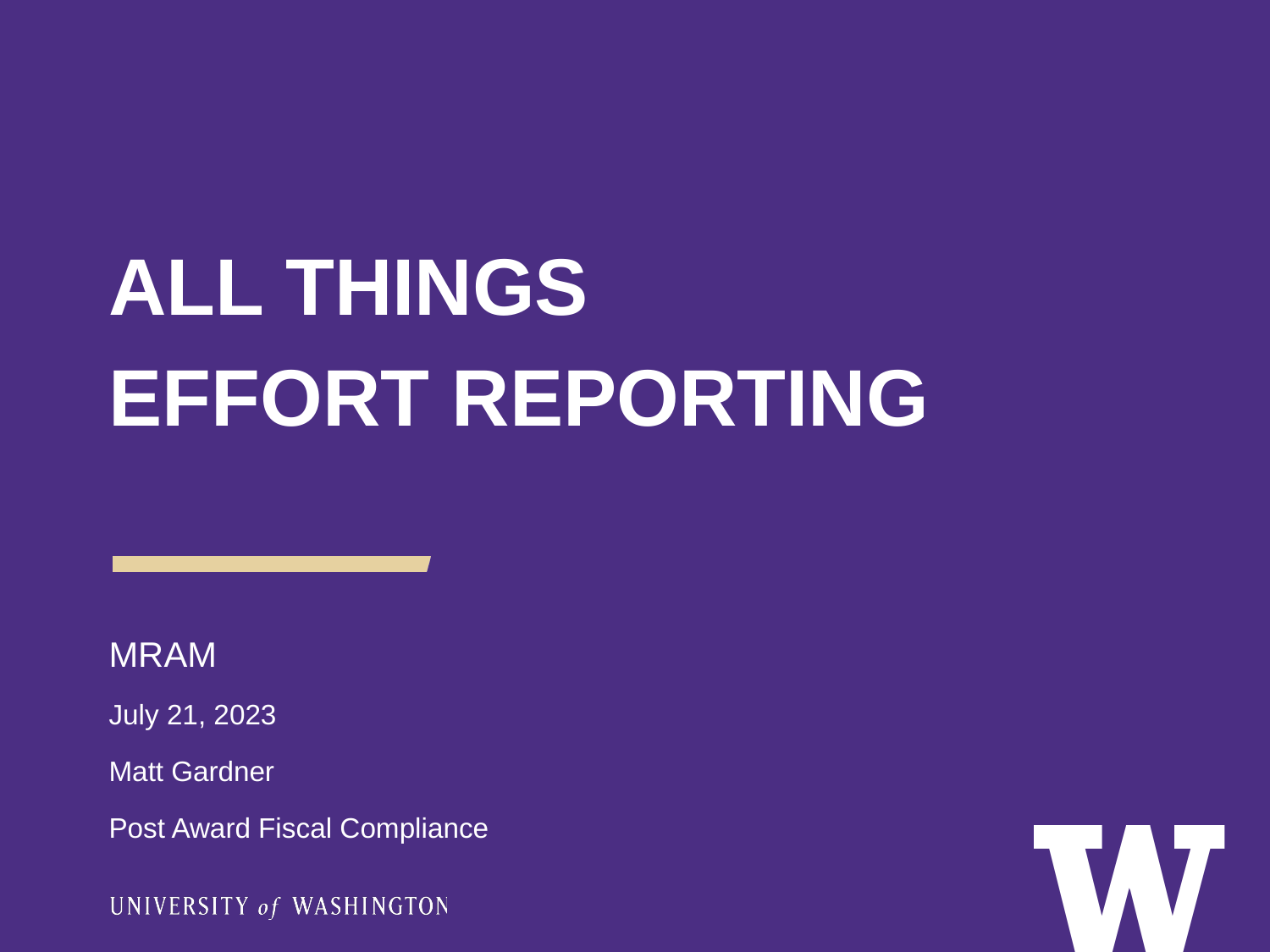

ALL THINGS
EFFORT REPORTING
MRAM
July 21, 2023
Matt Gardner
Post Award Fiscal Compliance